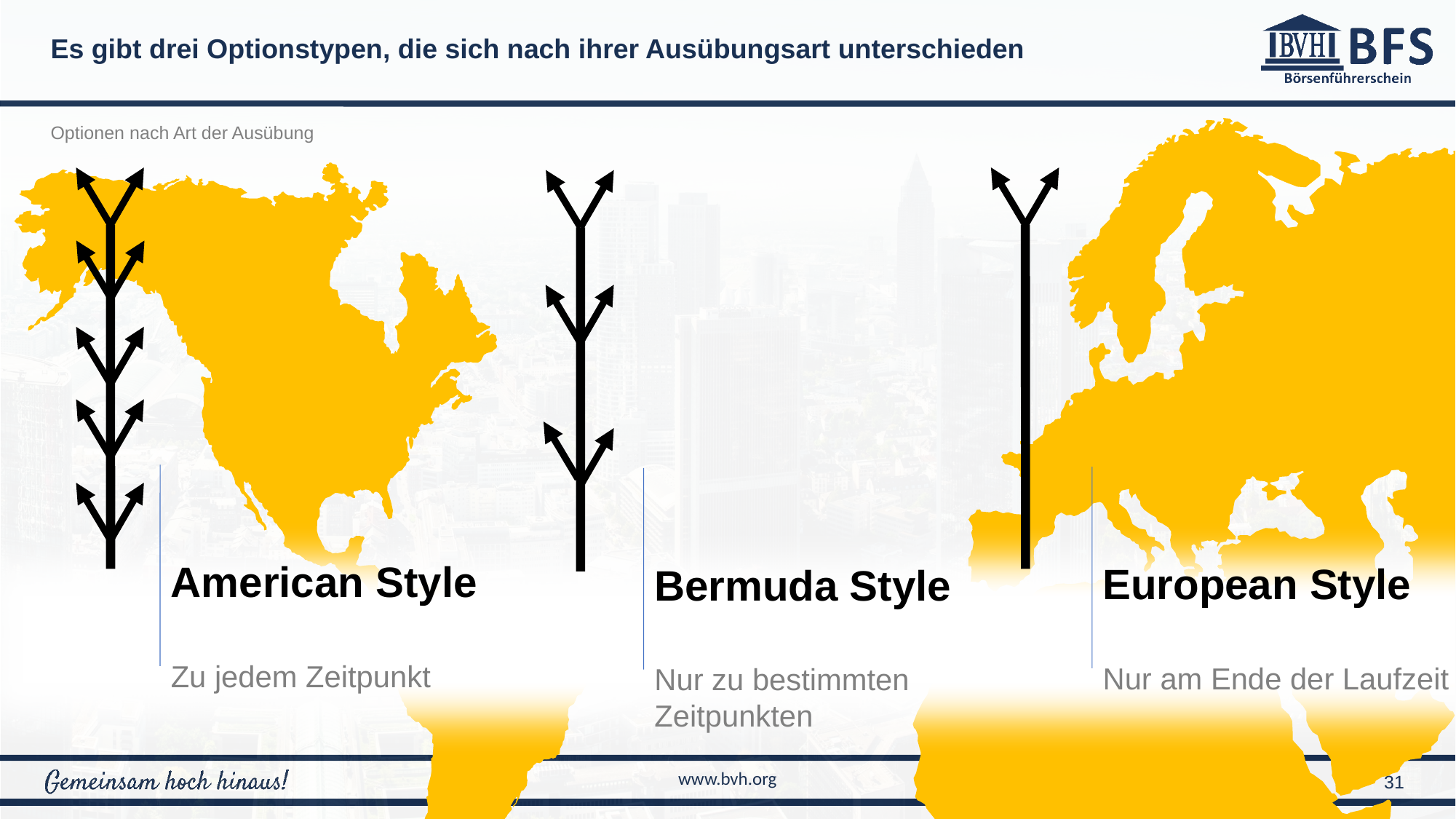

American Style

Zu jedem Zeitpunkt
European Style

Nur am Ende der Laufzeit
Bermuda Style

Nur zu bestimmten Zeitpunkten
Es gibt drei Optionstypen, die sich nach ihrer Ausübungsart unterschieden
Optionen nach Art der Ausübung
31